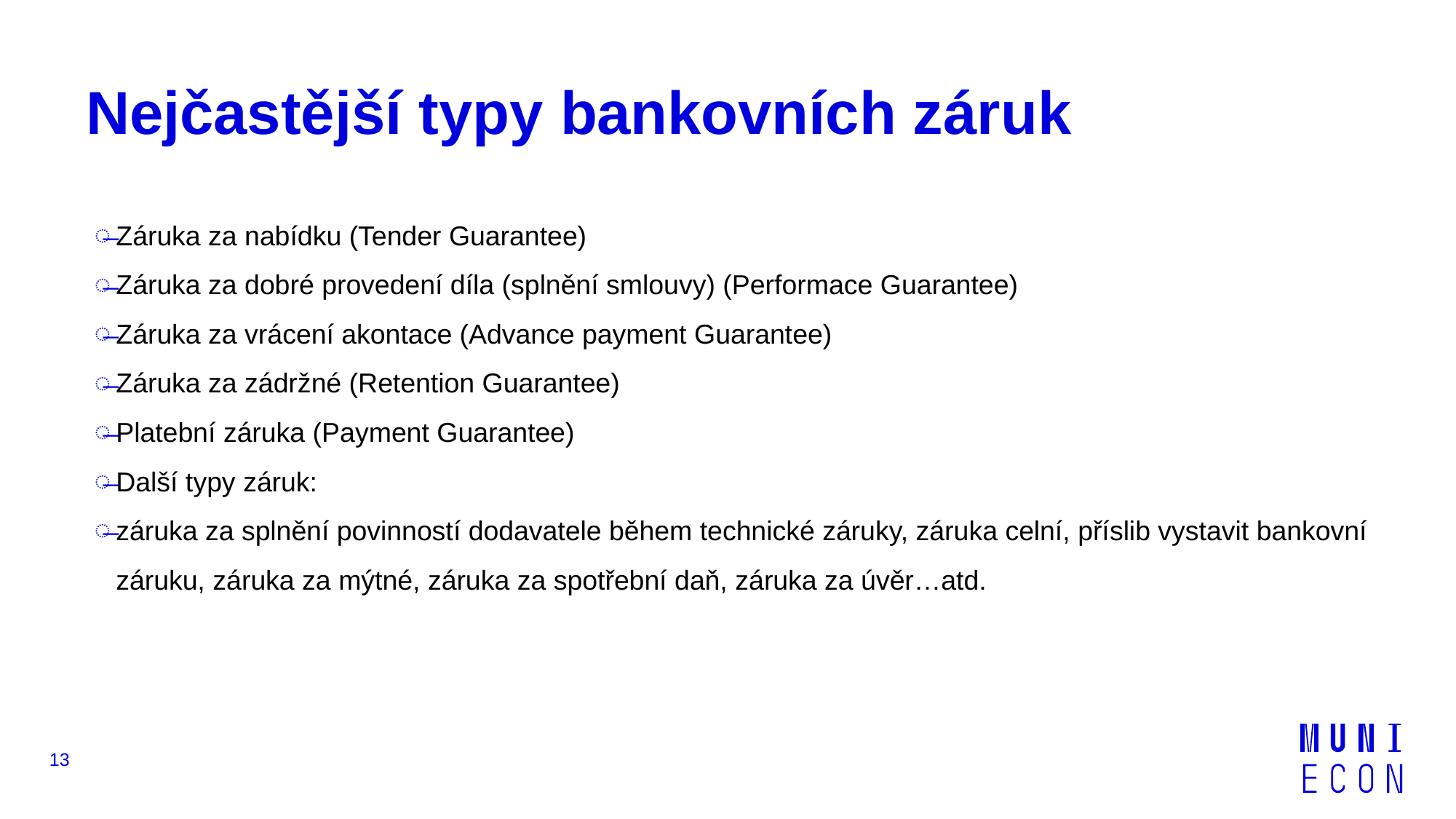

# Nejčastější typy bankovních záruk
Záruka za nabídku (Tender Guarantee)
Záruka za dobré provedení díla (splnění smlouvy) (Performace Guarantee)
Záruka za vrácení akontace (Advance payment Guarantee)
Záruka za zádržné (Retention Guarantee)
Platební záruka (Payment Guarantee)
Další typy záruk:
záruka za splnění povinností dodavatele během technické záruky, záruka celní, příslib vystavit bankovní záruku, záruka za mýtné, záruka za spotřební daň, záruka za úvěr…atd.
13